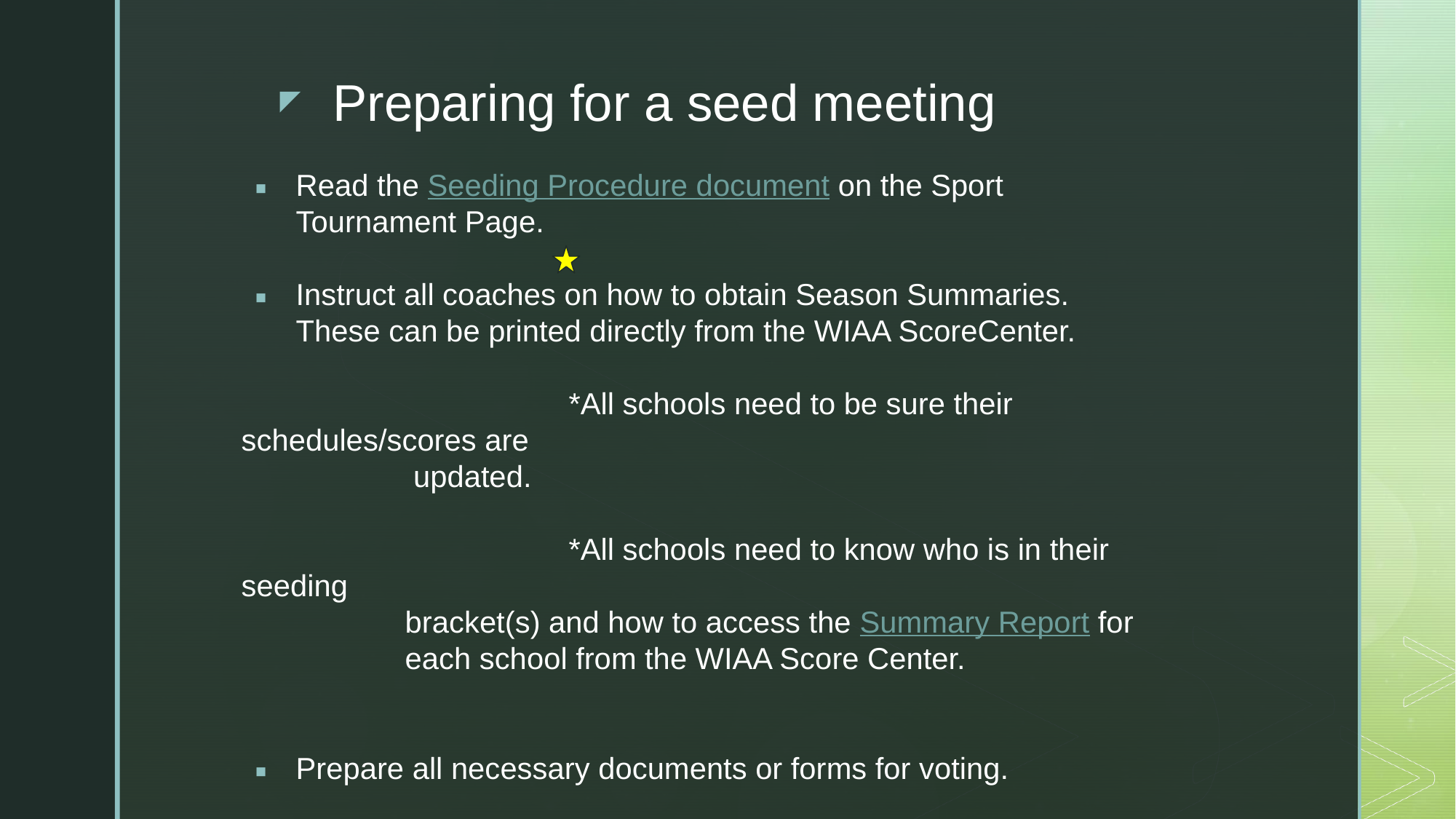

# Preparing for a seed meeting

Read the Seeding Procedure document on the Sport Tournament Page.

Instruct all coaches on how to obtain Season Summaries.  These can be printed directly from the WIAA ScoreCenter.

			*All schools need to be sure their schedules/scores are
 updated.

			*All schools need to know who is in their seeding
bracket(s) and how to access the Summary Report for
each school from the WIAA Score Center.

Prepare all necessary documents or forms for voting.